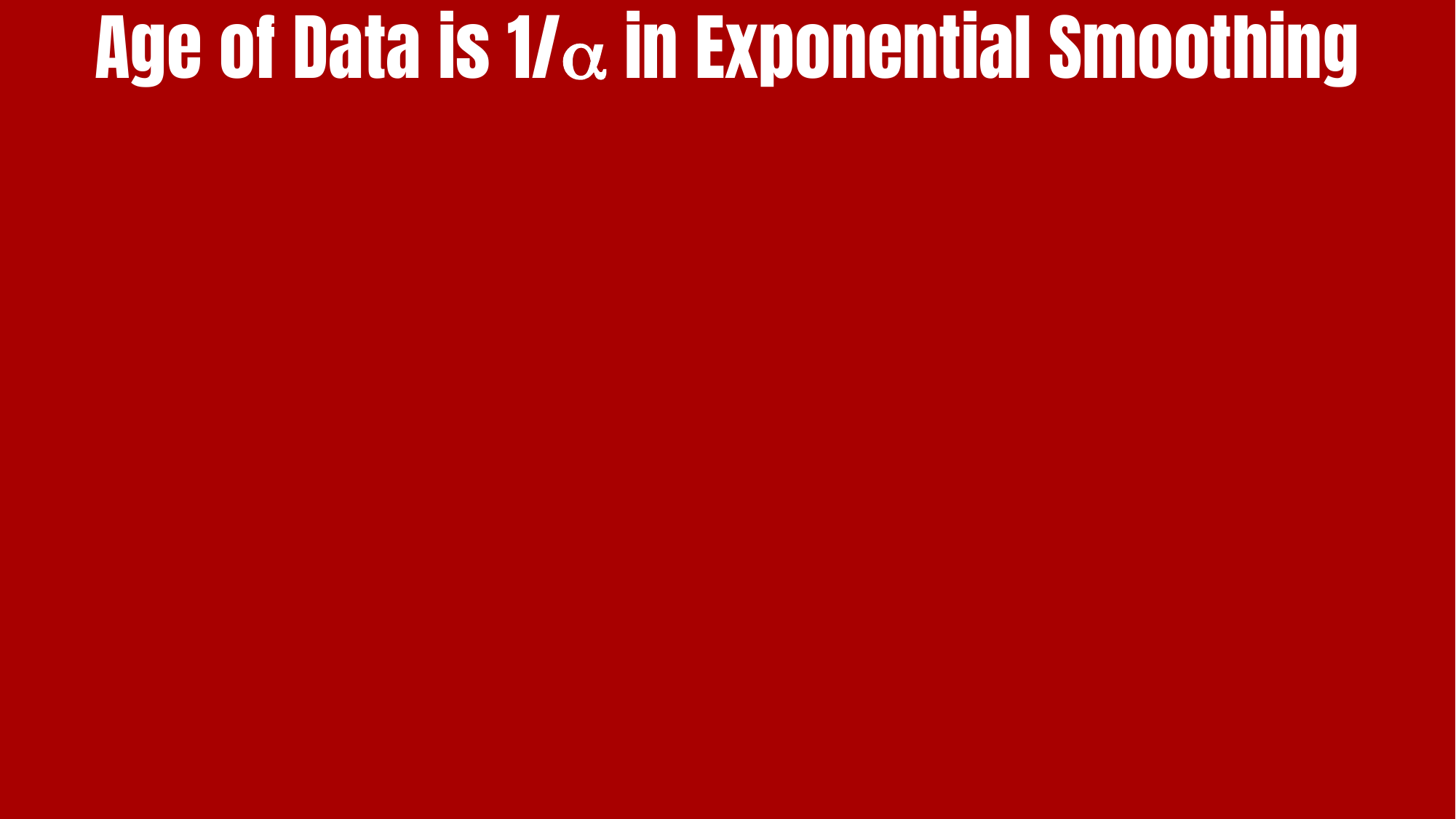

Age of Data is 1/α in Exponential Smoothing